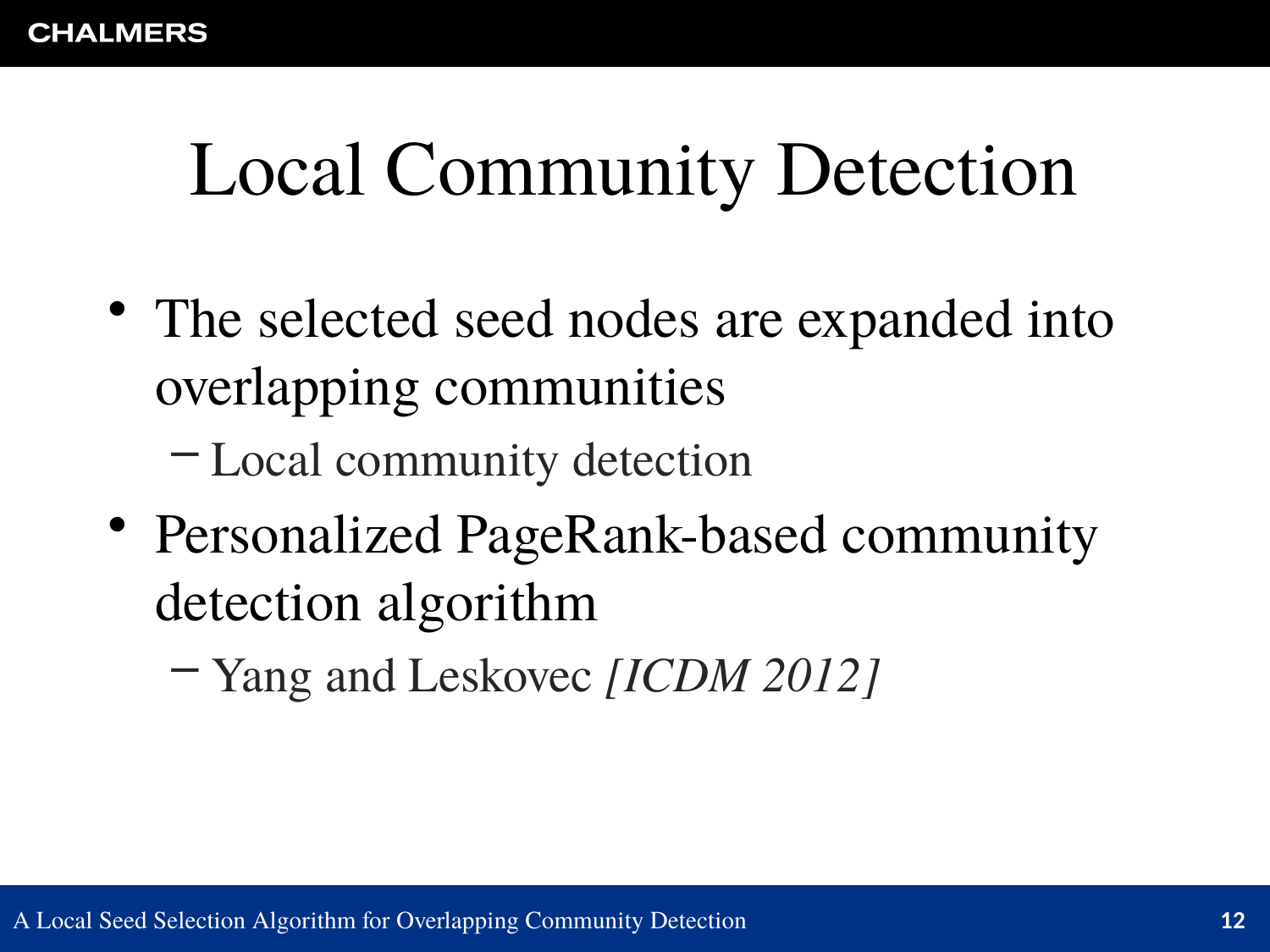

# Local Community Detection
The selected seed nodes are expanded into overlapping communities
Local community detection
Personalized PageRank-based community detection algorithm
Yang and Leskovec [ICDM 2012]